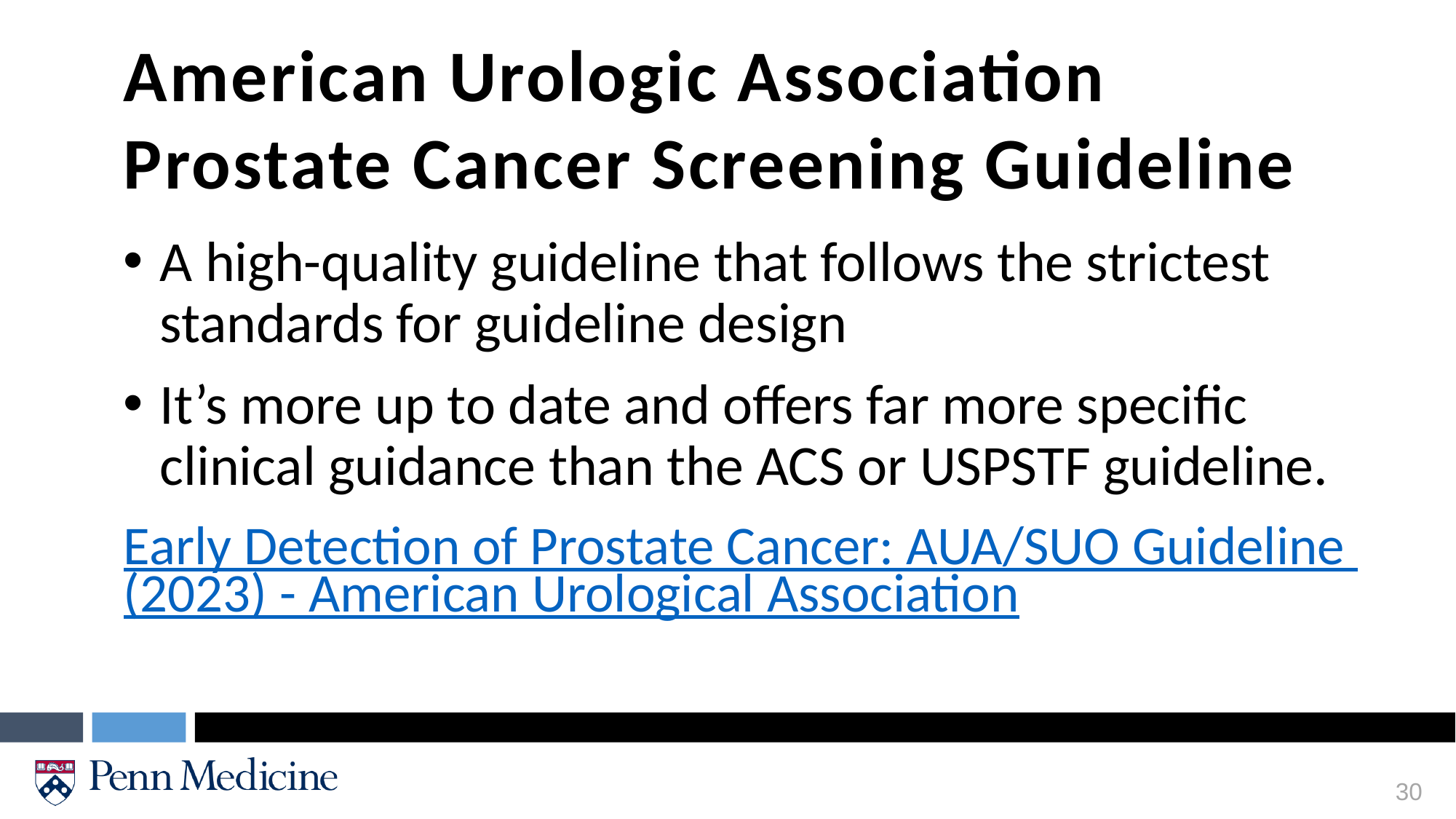

American Urologic Association Prostate Cancer Screening Guideline
A high-quality guideline that follows the strictest standards for guideline design
It’s more up to date and offers far more specific clinical guidance than the ACS or USPSTF guideline.
Early Detection of Prostate Cancer: AUA/SUO Guideline (2023) - American Urological Association